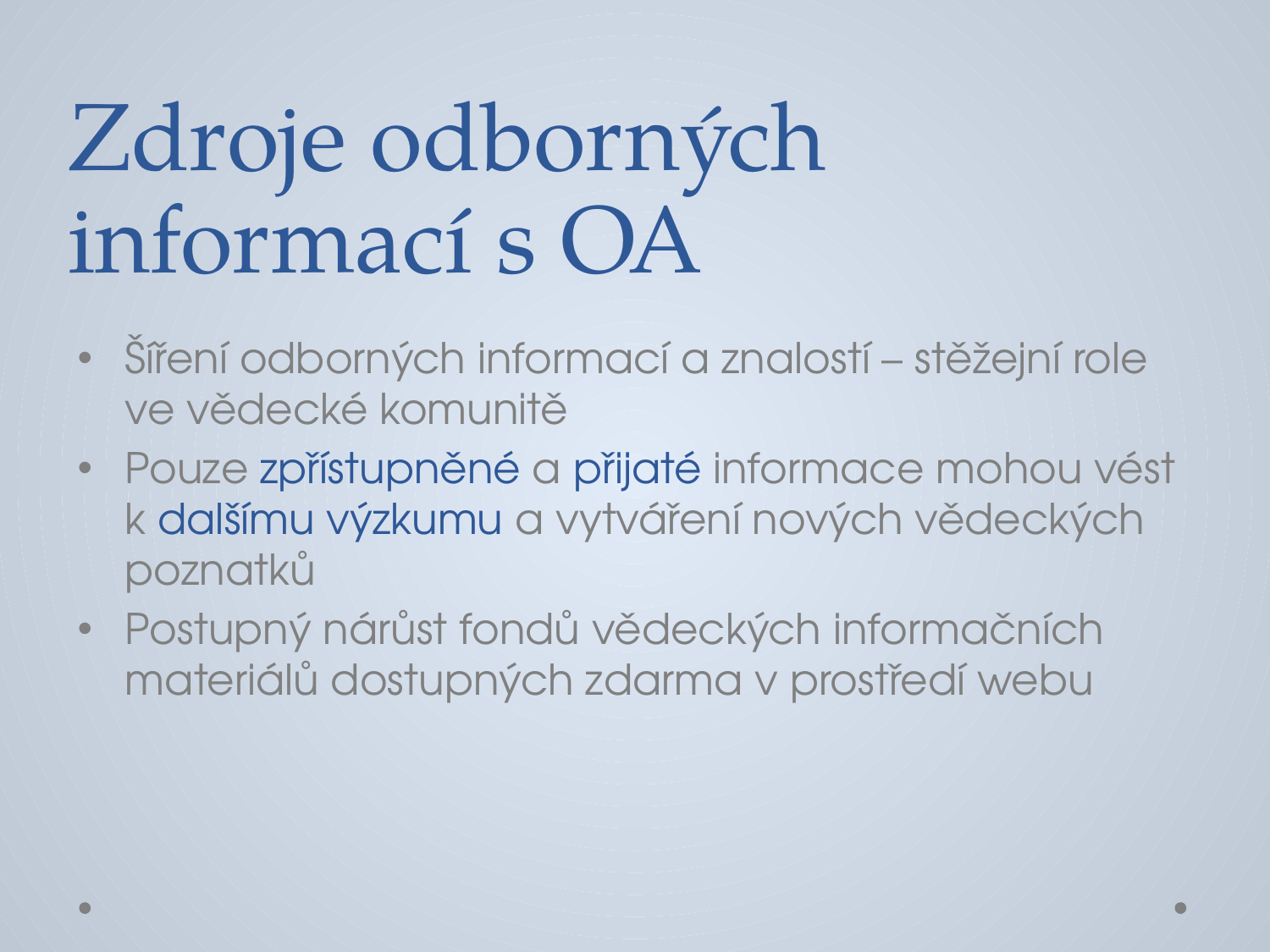

# Zdroje odborných informací s OA

Šíření odborných informací a znalostí – stěžejní role ve vědecké komunitě
Pouze zpřístupněné a přijaté informace mohou vést k dalšímu výzkumu a vytváření nových vědeckých poznatků
Postupný nárůst fondů vědeckých informačních materiálů dostupných zdarma v prostředí webu